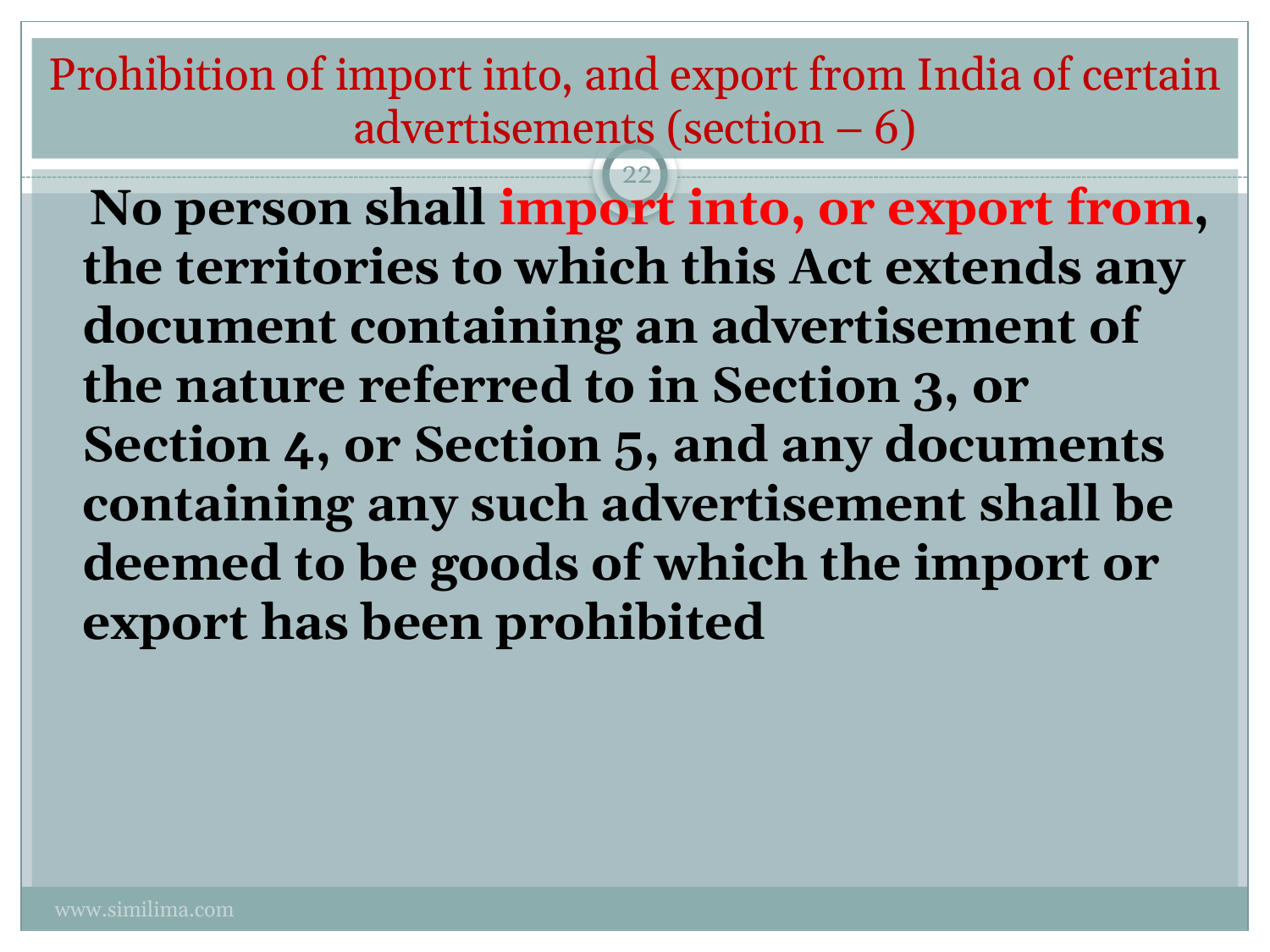

# Prohibition of import into, and export from India of certain advertisements (section – 6)
22
    No person shall import into, or export from, the territories to which this Act extends any document containing an advertisement of the nature referred to in Section 3, or Section 4, or Section 5, and any documents containing any such advertisement shall be deemed to be goods of which the import or export has been prohibited
www.similima.com